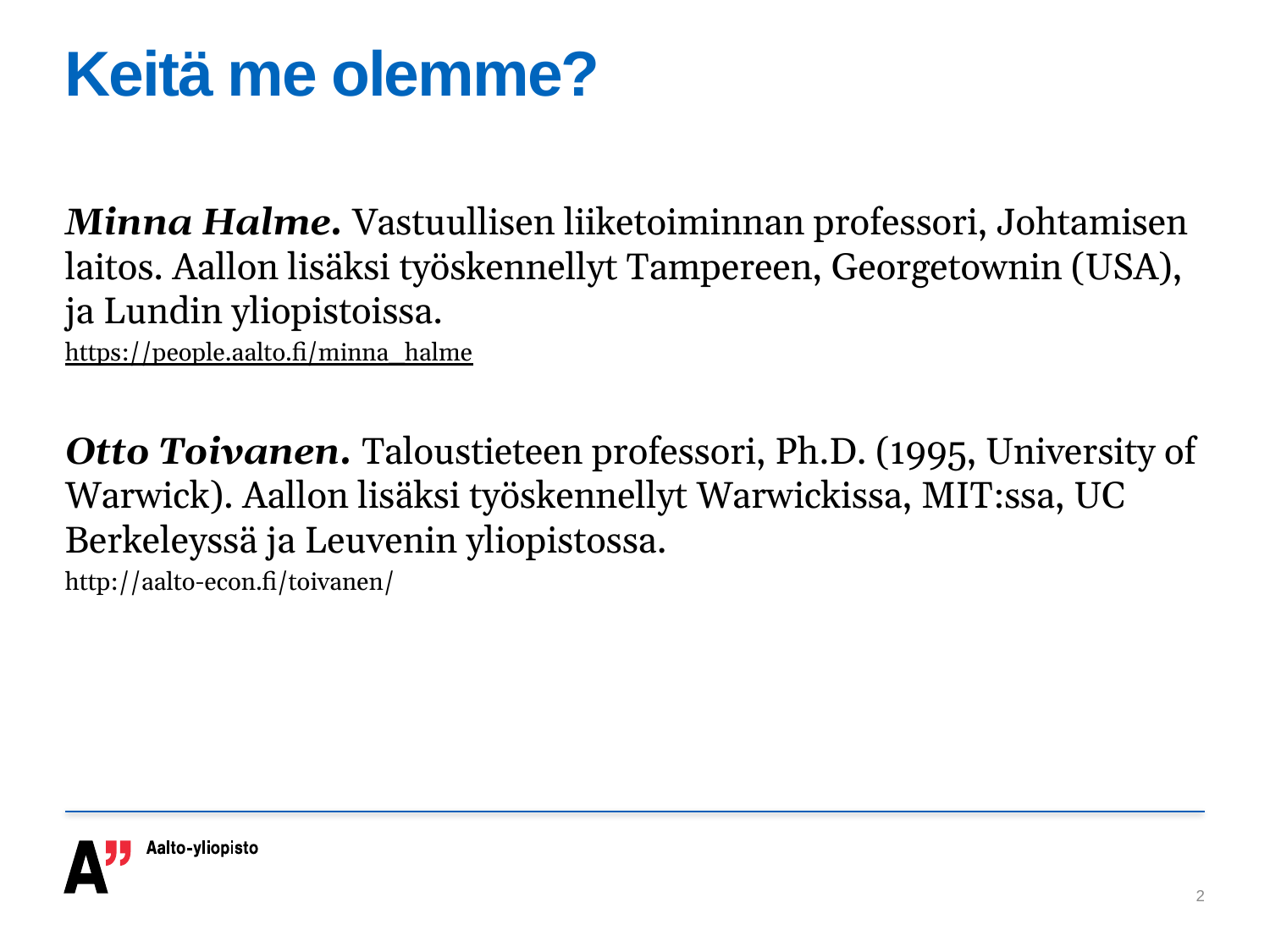

# Keitä me olemme?

Minna Halme. Vastuullisen liiketoiminnan professori, Johtamisen laitos. Aallon lisäksi työskennellyt Tampereen, Georgetownin (USA), ja Lundin yliopistoissa.
https://people.aalto.fi/minna_halme

Otto Toivanen. Taloustieteen professori, Ph.D. (1995, University of Warwick). Aallon lisäksi työskennellyt Warwickissa, MIT:ssa, UC Berkeleyssä ja Leuvenin yliopistossa.
http://aalto-econ.fi/toivanen/

2